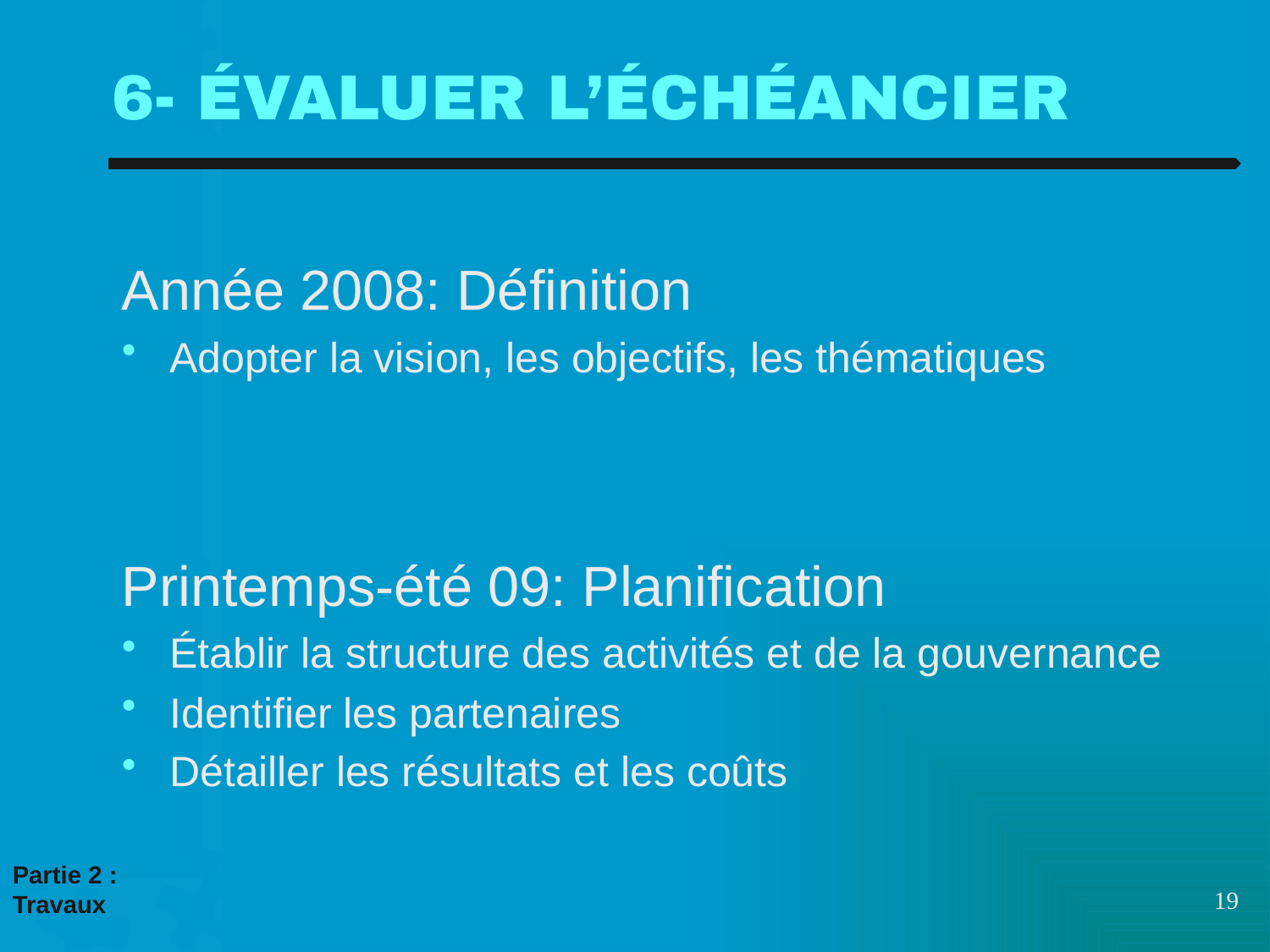

# 6- ÉVALUER L’ÉCHÉANCIER

Année 2008: Définition
Adopter la vision, les objectifs, les thématiques

Printemps-été 09: Planification
Établir la structure des activités et de la gouvernance
Identifier les partenaires
Détailler les résultats et les coûts

Partie 2 :
Travaux

19